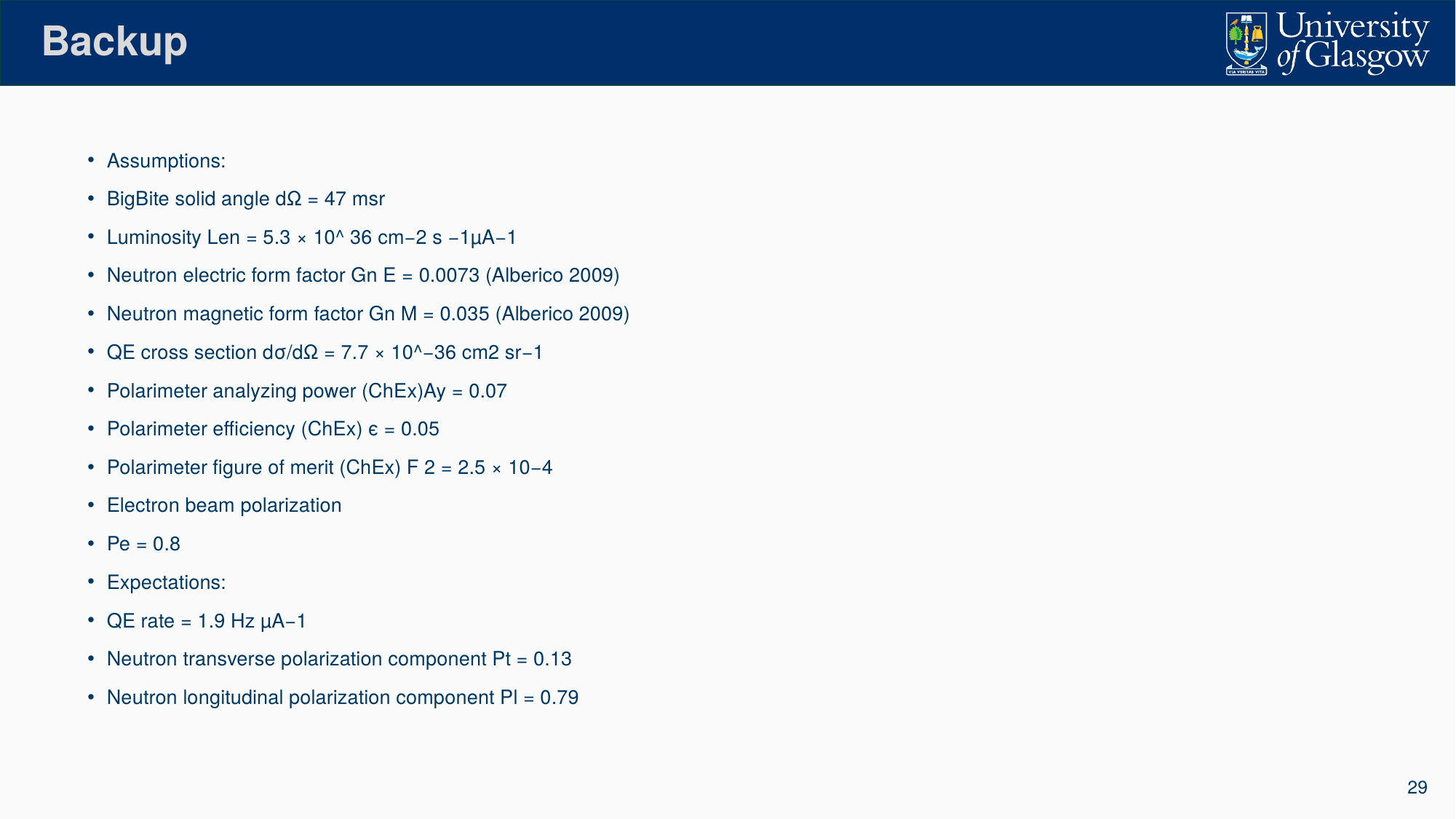

# Backup
Assumptions:
BigBite solid angle dΩ = 47 msr
Luminosity Len = 5.3 × 10^ 36 cm−2 s −1µA−1
Neutron electric form factor Gn E = 0.0073 (Alberico 2009)
Neutron magnetic form factor Gn M = 0.035 (Alberico 2009)
QE cross section dσ/dΩ = 7.7 × 10^−36 cm2 sr−1
Polarimeter analyzing power (ChEx)Ay = 0.07
Polarimeter efficiency (ChEx) ϵ = 0.05
Polarimeter figure of merit (ChEx) F 2 = 2.5 × 10−4
Electron beam polarization
Pe = 0.8
Expectations:
QE rate = 1.9 Hz µA−1
Neutron transverse polarization component Pt = 0.13
Neutron longitudinal polarization component Pl = 0.79